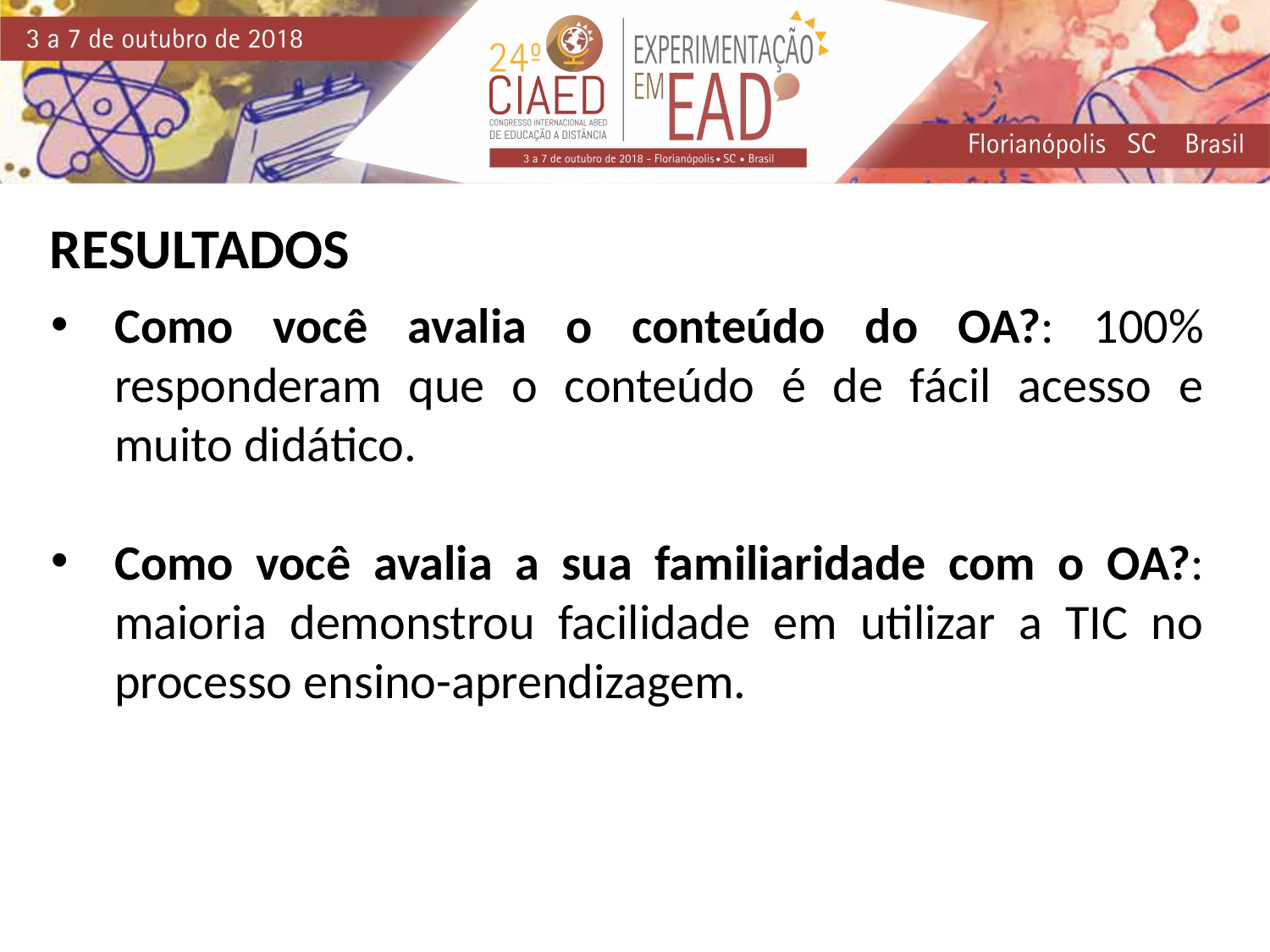

RESULTADOS
Como você avalia o conteúdo do OA?: 100% responderam que o conteúdo é de fácil acesso e muito didático.

Como você avalia a sua familiaridade com o OA?: maioria demonstrou facilidade em utilizar a TIC no processo ensino-aprendizagem.